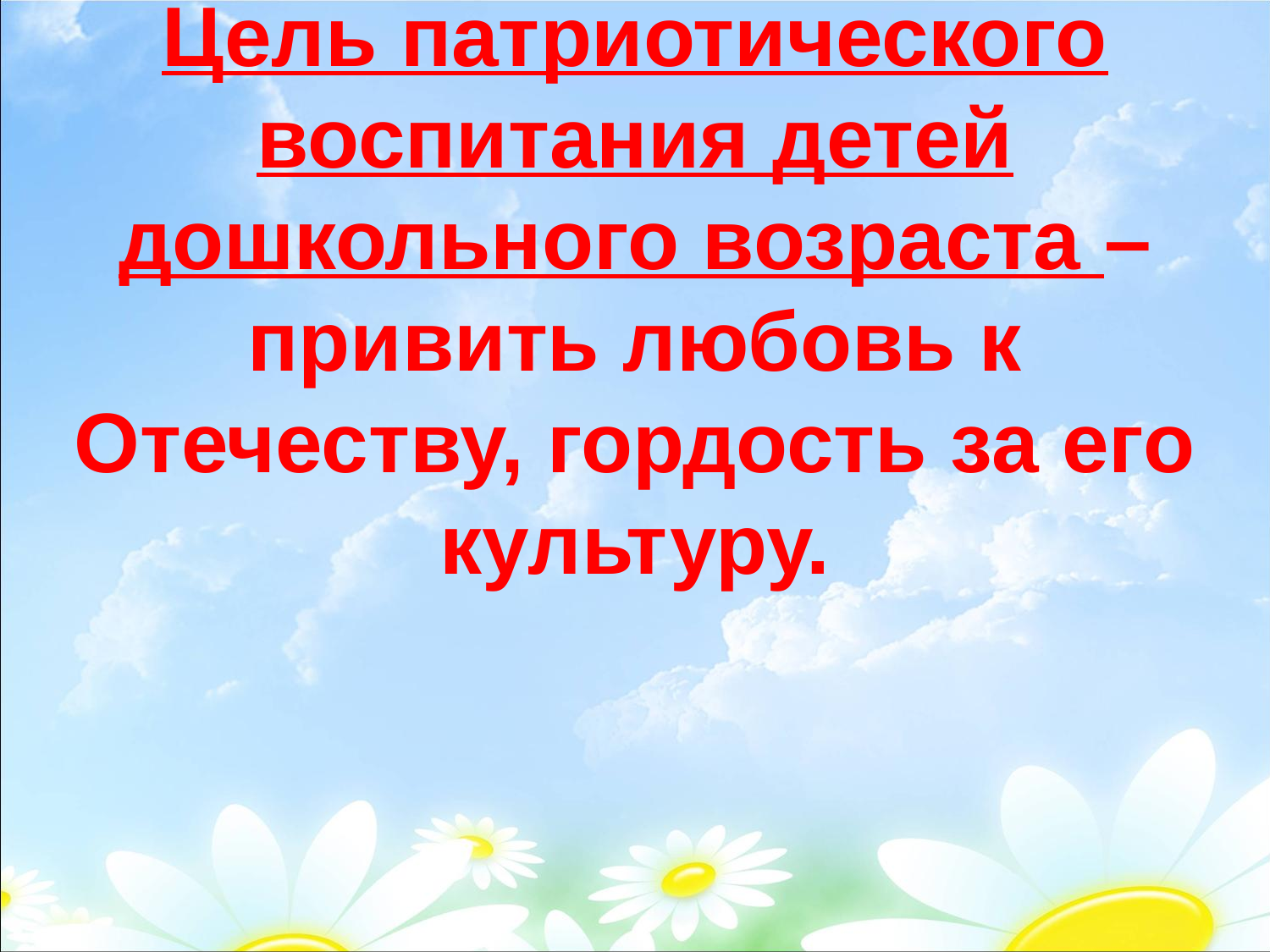

# Цель патриотического воспитания детей дошкольного возраста – привить любовь к Отечеству, гордость за его культуру.